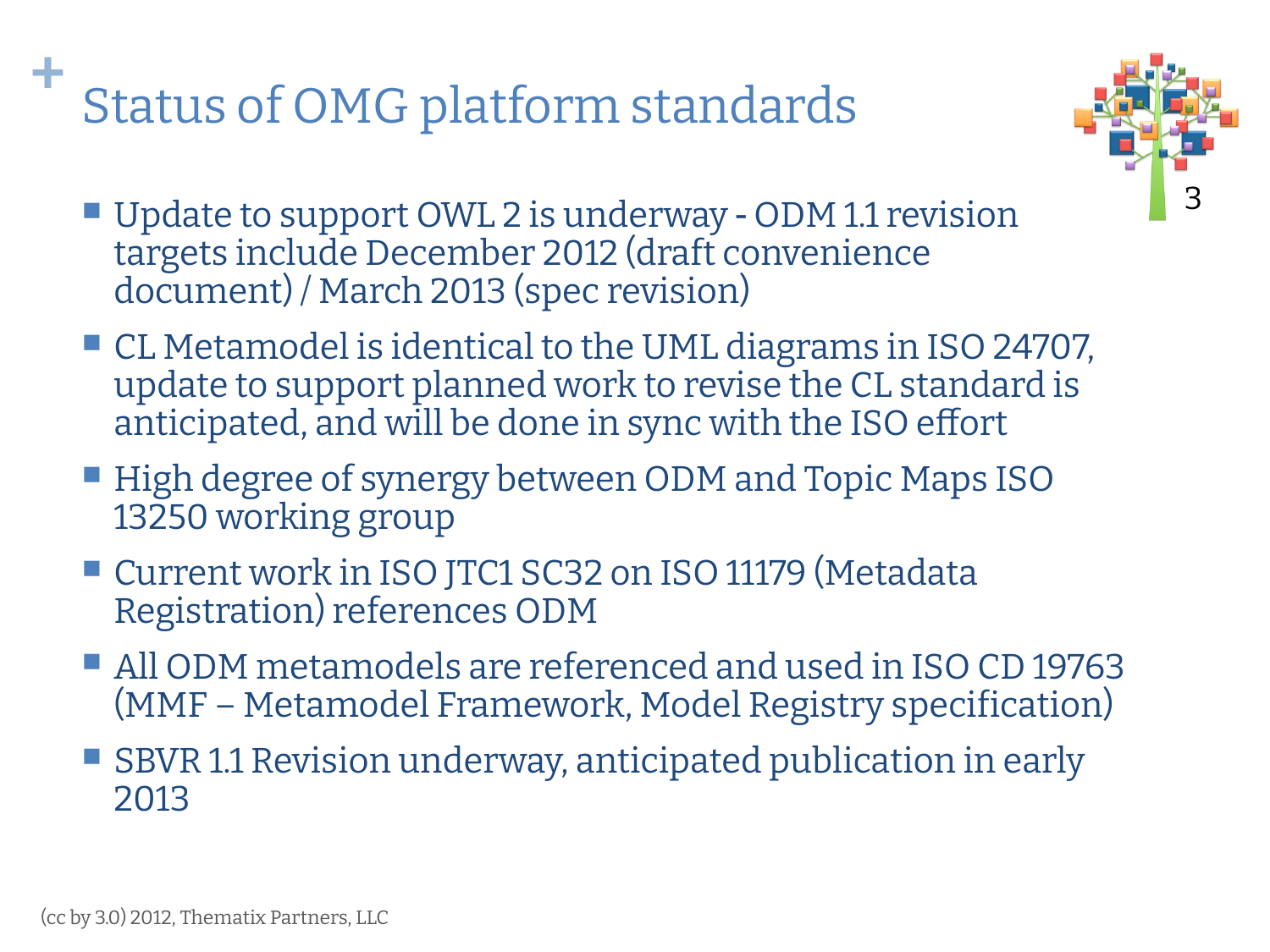

# Status of OMG platform standards
3
Update to support OWL 2 is underway − ODM 1.1 revision targets include December 2012 (draft convenience document) / March 2013 (spec revision)
CL Metamodel is identical to the UML diagrams in ISO 24707, update to support planned work to revise the CL standard is anticipated, and will be done in sync with the ISO effort
High degree of synergy between ODM and Topic Maps ISO 13250 working group
Current work in ISO JTC1 SC32 on ISO 11179 (Metadata Registration) references ODM
All ODM metamodels are referenced and used in ISO CD 19763 (MMF – Metamodel Framework, Model Registry specification)
SBVR 1.1 Revision underway, anticipated publication in early 2013
(cc by 3.0) 2012, Thematix Partners, LLC